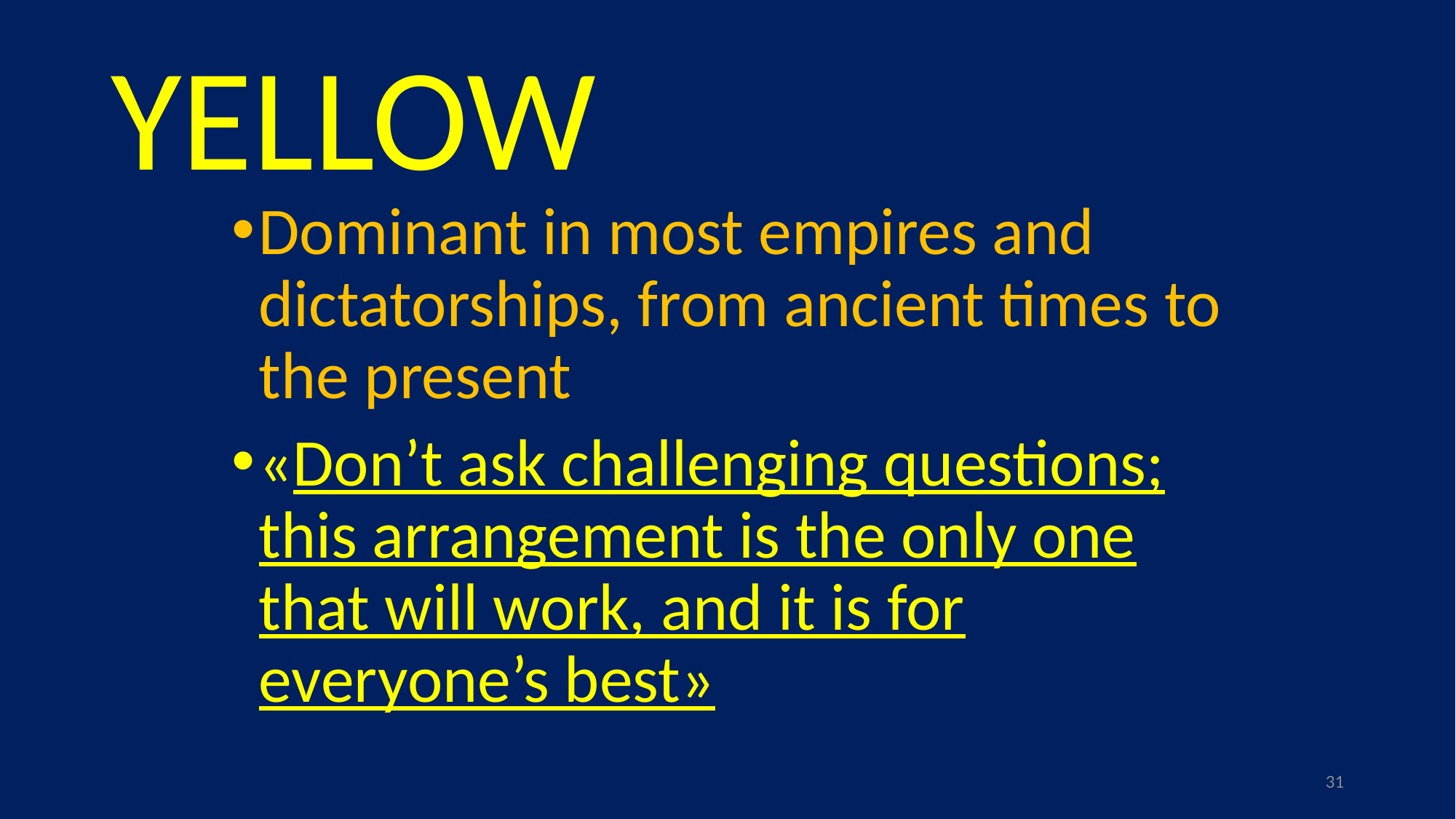

# YELLOW
Dominant in most empires and dictatorships, from ancient times to the present
«Don’t ask challenging questions; this arrangement is the only one that will work, and it is for everyone’s best»

31